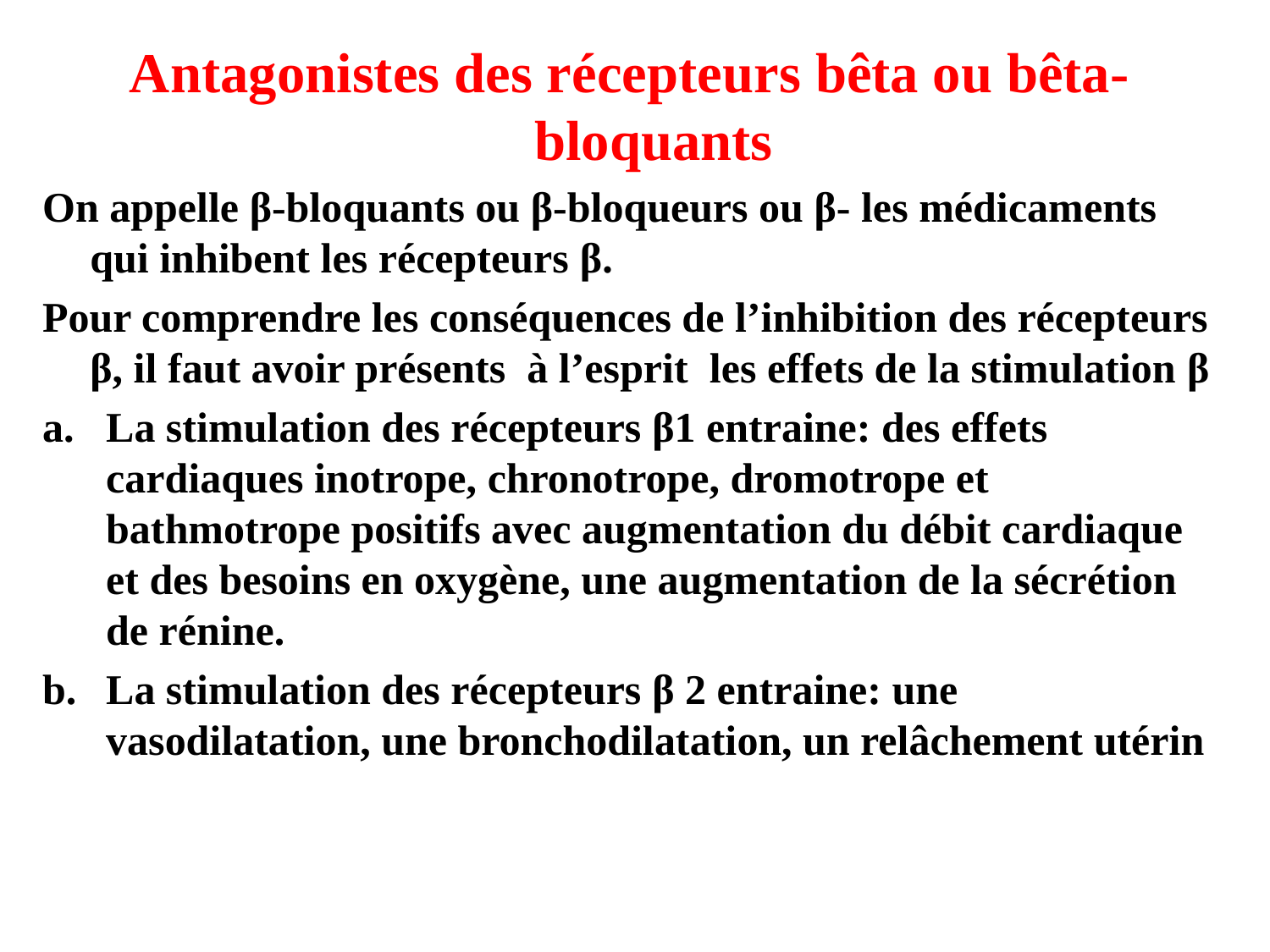

Antagonistes des récepteurs bêta ou bêta- bloquants
On appelle β-bloquants ou β-bloqueurs ou β- les médicaments qui inhibent les récepteurs β.
Pour comprendre les conséquences de l’inhibition des récepteurs β, il faut avoir présents  à l’esprit  les effets de la stimulation β
La stimulation des récepteurs β1 entraine: des effets cardiaques inotrope, chronotrope, dromotrope et bathmotrope positifs avec augmentation du débit cardiaque et des besoins en oxygène, une augmentation de la sécrétion de rénine.
La stimulation des récepteurs β 2 entraine: une vasodilatation, une bronchodilatation, un relâchement utérin